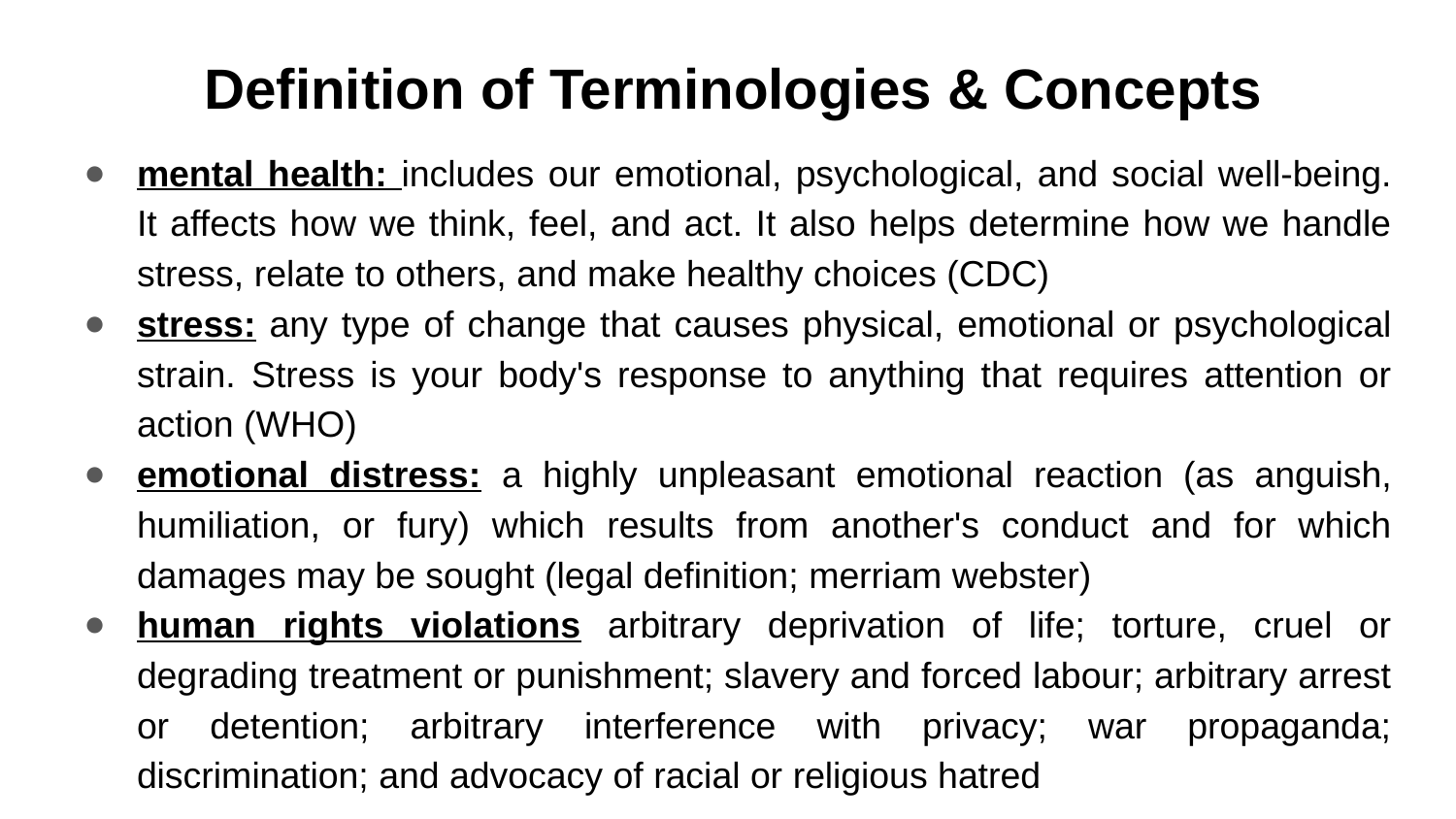

# Definition of Terminologies & Concepts
mental health: includes our emotional, psychological, and social well-being. It affects how we think, feel, and act. It also helps determine how we handle stress, relate to others, and make healthy choices (CDC)
stress: any type of change that causes physical, emotional or psychological strain. Stress is your body's response to anything that requires attention or action (WHO)
emotional distress: a highly unpleasant emotional reaction (as anguish, humiliation, or fury) which results from another's conduct and for which damages may be sought (legal definition; merriam webster)
human rights violations arbitrary deprivation of life; torture, cruel or degrading treatment or punishment; slavery and forced labour; arbitrary arrest or detention; arbitrary interference with privacy; war propaganda; discrimination; and advocacy of racial or religious hatred